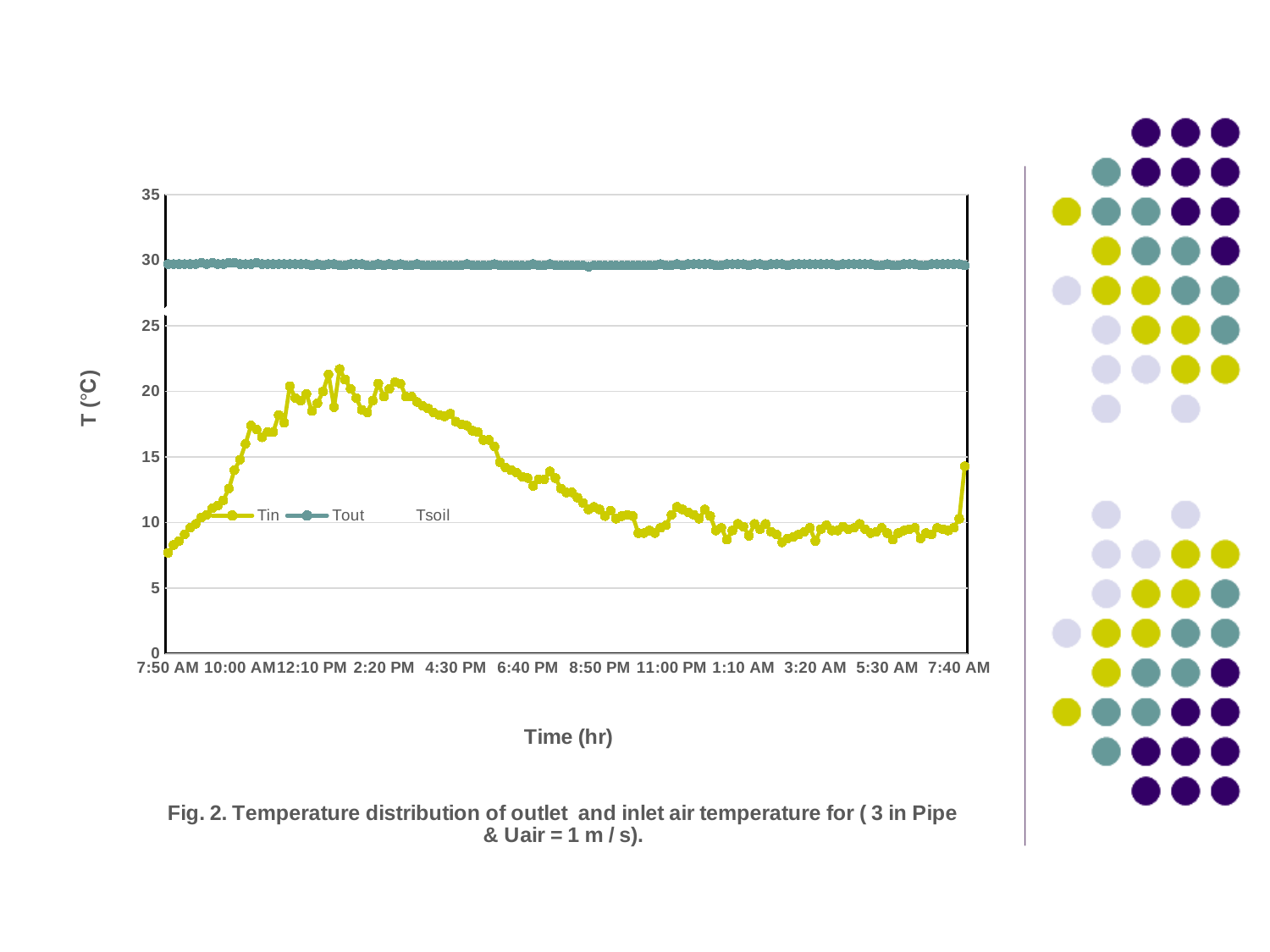

### Chart: Fig. 2. Temperature distribution of outlet  and inlet air temperature for ( 3 in Pipe & Uair = 1 m / s).

| Category |  |  |  |
|---|---|---|---|
| 44531.326574074075 | 7.7 | 29.7 | 26.1 |
| 44531.333518518521 | 8.3 | 29.7 | 26.1 |
| 44531.340462962966 | 8.6 | 29.7 | 26.1 |
| 44531.347407407404 | 9.1 | 29.7 | 26.1 |
| 44531.354351851849 | 9.6 | 29.7 | 26.1 |
| 44531.361296296294 | 9.9 | 29.7 | 26.0 |
| 44531.36824074074 | 10.4 | 29.8 | 26.1 |
| 44531.375185185185 | 10.6 | 29.7 | 26.0 |
| 44531.38212962963 | 11.1 | 29.8 | 26.1 |
| 44531.389074074075 | 11.3 | 29.7 | 26.0 |
| 44531.396018518521 | 11.7 | 29.7 | 26.0 |
| 44531.402962962966 | 12.6 | 29.8 | 26.0 |
| 44531.409907407404 | 14.0 | 29.8 | 26.1 |
| 44531.416851851849 | 14.8 | 29.7 | 25.9 |
| 44531.423796296294 | 16.0 | 29.7 | 25.9 |
| 44531.43074074074 | 17.4 | 29.7 | 25.9 |
| 44531.437685185185 | 17.1 | 29.8 | 26.0 |
| 44531.44462962963 | 16.5 | 29.7 | 26.0 |
| 44531.451574074075 | 16.9 | 29.7 | 25.9 |
| 44531.458518518521 | 16.9 | 29.7 | 26.0 |
| 44531.465462962966 | 18.2 | 29.7 | 26.0 |
| 44531.472407407404 | 17.6 | 29.7 | 26.0 |
| 44531.479351851849 | 20.4 | 29.7 | 26.0 |
| 44531.486296296294 | 19.5 | 29.7 | 26.1 |
| 44531.49324074074 | 19.3 | 29.7 | 26.1 |
| 44531.500185185185 | 19.8 | 29.7 | 26.1 |
| 44531.50712962963 | 18.5 | 29.6 | 26.1 |
| 44531.514074074075 | 19.1 | 29.7 | 26.1 |
| 44531.521018518521 | 20.0 | 29.6 | 26.1 |
| 44531.527962962966 | 21.3 | 29.7 | 26.2 |
| 44531.534907407404 | 18.8 | 29.7 | 26.2 |
| 44531.541851851849 | 21.7 | 29.6 | 26.2 |
| 44531.548796296294 | 20.9 | 29.6 | 26.2 |
| 44531.55574074074 | 20.2 | 29.7 | 26.3 |
| 44531.562685185185 | 19.5 | 29.7 | 26.3 |
| 44531.56962962963 | 18.6 | 29.7 | 26.3 |
| 44531.576574074075 | 18.4 | 29.6 | 26.3 |
| 44531.583518518521 | 19.3 | 29.6 | 26.3 |
| 44531.590462962966 | 20.6 | 29.7 | 26.4 |
| 44531.597407407404 | 19.6 | 29.6 | 26.4 |
| 44531.604351851849 | 20.2 | 29.7 | 26.5 |
| 44531.611296296294 | 20.7 | 29.6 | 26.4 |
| 44531.61824074074 | 20.6 | 29.7 | 26.5 |
| 44531.625185185185 | 19.6 | 29.6 | 26.5 |
| 44531.63212962963 | 19.6 | 29.6 | 26.4 |
| 44531.639074074075 | 19.2 | 29.7 | 26.5 |
| 44531.646018518521 | 18.9 | 29.6 | 26.5 |
| 44531.652962962966 | 18.7 | 29.6 | 26.5 |
| 44531.659907407404 | 18.4 | 29.6 | 26.5 |
| 44531.666851851849 | 18.2 | 29.6 | 26.5 |
| 44531.673796296294 | 18.1 | 29.6 | 26.6 |
| 44531.68074074074 | 18.3 | 29.6 | 26.6 |
| 44531.687685185185 | 17.7 | 29.6 | 26.5 |
| 44531.69462962963 | 17.5 | 29.6 | 26.6 |
| 44531.701574074075 | 17.4 | 29.7 | 26.6 |
| 44531.708518518521 | 17.0 | 29.6 | 26.6 |
| 44531.715462962966 | 16.9 | 29.6 | 26.6 |
| 44531.722407407404 | 16.3 | 29.6 | 26.6 |
| 44531.729351851849 | 16.3 | 29.6 | 26.6 |
| 44531.736296296294 | 15.8 | 29.7 | 26.7 |
| 44531.74324074074 | 14.6 | 29.6 | 26.6 |
| 44531.750185185185 | 14.2 | 29.6 | 26.6 |
| 44531.75712962963 | 14.0 | 29.6 | 26.6 |
| 44531.764074074075 | 13.8 | 29.6 | 26.6 |
| 44531.771018518521 | 13.5 | 29.6 | 26.6 |
| 44531.777962962966 | 13.4 | 29.6 | 26.6 |
| 44531.784907407404 | 12.8 | 29.7 | 26.6 |
| 44531.791851851849 | 13.3 | 29.6 | 26.5 |
| 44531.798796296294 | 13.3 | 29.6 | 26.6 |
| 44531.80574074074 | 13.9 | 29.7 | 26.6 |
| 44531.812685185185 | 13.4 | 29.6 | 26.5 |
| 44531.81962962963 | 12.6 | 29.6 | 26.5 |
| 44531.826574074075 | 12.3 | 29.6 | 26.5 |
| 44531.833518518521 | 12.3 | 29.6 | 26.4 |
| 44531.840462962966 | 11.9 | 29.6 | 26.4 |
| 44531.847407407404 | 11.5 | 29.6 | 26.4 |
| 44531.854351851849 | 11.0 | 29.5 | 26.3 |
| 44531.861296296294 | 11.2 | 29.6 | 26.4 |
| 44531.86824074074 | 11.0 | 29.6 | 26.3 |
| 44531.875185185185 | 10.5 | 29.6 | 26.3 |
| 44531.88212962963 | 10.9 | 29.6 | 26.3 |
| 44531.889074074075 | 10.3 | 29.6 | 26.4 |
| 44531.896018518521 | 10.5 | 29.6 | 26.3 |
| 44531.902962962966 | 10.6 | 29.6 | 26.3 |
| 44531.909907407404 | 10.5 | 29.6 | 26.3 |
| 44531.916851851849 | 9.2 | 29.6 | 26.3 |
| 44531.923796296294 | 9.2 | 29.6 | 26.3 |
| 44531.93074074074 | 9.4 | 29.6 | 26.3 |
| 44531.937685185185 | 9.2 | 29.6 | 26.2 |
| 44531.94462962963 | 9.6 | 29.7 | 26.3 |
| 44531.951574074075 | 9.8 | 29.6 | 26.2 |
| 44531.958518518521 | 10.6 | 29.6 | 26.2 |
| 44531.965462962966 | 11.2 | 29.7 | 26.3 |
| 44531.972407407404 | 11.0 | 29.6 | 26.2 |
| 44531.979351851849 | 10.8 | 29.7 | 26.3 |
| 44531.986296296294 | 10.6 | 29.7 | 26.3 |
| 44531.99324074074 | 10.3 | 29.7 | 26.3 |
| 44532.000185185185 | 11.0 | 29.7 | 26.2 |
| 44532.00712962963 | 10.5 | 29.7 | 26.2 |
| 44532.014074074075 | 9.4 | 29.6 | 26.2 |
| 44532.021018518521 | 9.6 | 29.6 | 26.1 |
| 44532.027962962966 | 8.7 | 29.7 | 26.2 |
| 44532.034907407404 | 9.4 | 29.7 | 26.2 |
| 44532.041851851849 | 9.9 | 29.7 | 26.2 |
| 44532.048796296294 | 9.7 | 29.7 | 26.2 |
| 44532.05574074074 | 9.0 | 29.6 | 26.1 |
| 44532.062685185185 | 9.9 | 29.7 | 26.2 |
| 44532.06962962963 | 9.5 | 29.7 | 26.2 |
| 44532.076574074075 | 9.9 | 29.6 | 26.1 |
| 44532.083518518521 | 9.3 | 29.7 | 26.1 |
| 44532.090462962966 | 9.1 | 29.7 | 26.2 |
| 44532.097407407404 | 8.5 | 29.7 | 26.1 |
| 44532.104351851849 | 8.8 | 29.6 | 26.1 |
| 44532.111296296294 | 8.9 | 29.7 | 26.1 |
| 44532.11824074074 | 9.1 | 29.7 | 26.1 |
| 44532.125185185185 | 9.3 | 29.7 | 26.1 |
| 44532.13212962963 | 9.6 | 29.7 | 26.1 |
| 44532.139074074075 | 8.6 | 29.7 | 26.1 |
| 44532.146018518521 | 9.5 | 29.7 | 26.1 |
| 44532.152962962966 | 9.8 | 29.7 | 26.1 |
| 44532.159907407404 | 9.4 | 29.7 | 26.1 |
| 44532.166851851849 | 9.4 | 29.6 | 26.0 |
| 44532.173796296294 | 9.7 | 29.7 | 26.0 |
| 44532.18074074074 | 9.5 | 29.7 | 26.0 |
| 44532.187685185185 | 9.6 | 29.7 | 26.0 |
| 44532.19462962963 | 9.9 | 29.7 | 26.0 |
| 44532.201574074075 | 9.5 | 29.7 | 26.0 |
| 44532.208518518521 | 9.2 | 29.7 | 26.1 |
| 44532.215462962966 | 9.3 | 29.6 | 26.0 |
| 44532.222407407404 | 9.6 | 29.6 | 26.0 |
| 44532.229351851849 | 9.2 | 29.7 | 26.0 |
| 44532.236296296294 | 8.7 | 29.6 | 25.9 |
| 44532.24324074074 | 9.2 | 29.6 | 26.0 |
| 44532.250185185185 | 9.4 | 29.7 | 26.0 |
| 44532.25712962963 | 9.5 | 29.7 | 26.0 |
| 44532.264074074075 | 9.6 | 29.7 | 26.0 |
| 44532.271018518521 | 8.8 | 29.6 | 25.9 |
| 44532.277962962966 | 9.2 | 29.6 | 25.9 |
| 44532.284907407404 | 9.1 | 29.7 | 26.0 |
| 44532.291851851849 | 9.6 | 29.7 | 26.0 |
| 44532.298796296294 | 9.5 | 29.7 | 26.0 |
| 44532.30574074074 | 9.4 | 29.7 | 25.9 |
| 44532.312685185185 | 9.6 | 29.7 | 25.9 |
| 44532.31962962963 | 10.3 | 29.7 | 26.0 |
|  | 14.3 | 29.6 | None |